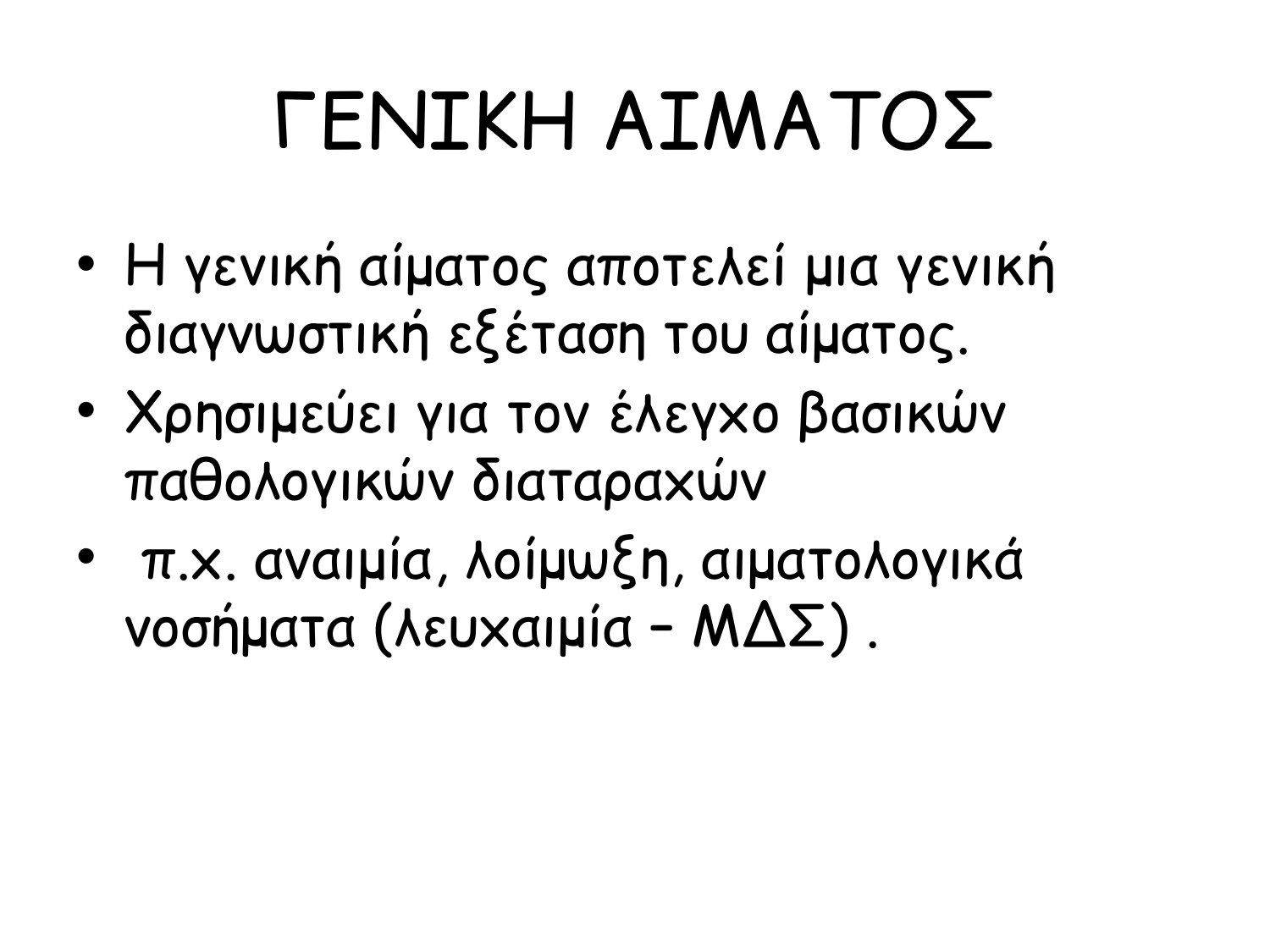

# ΓΕΝΙΚΗ ΑΙΜΑΤΟΣ
Η γενική αίματος αποτελεί μια γενική διαγνωστική εξέταση του αίματος.
Χρησιμεύει για τον έλεγχο βασικών παθολογικών διαταραχών
 π.χ. αναιμία, λοίμωξη, αιματολογικά νοσήματα (λευχαιμία – ΜΔΣ) .